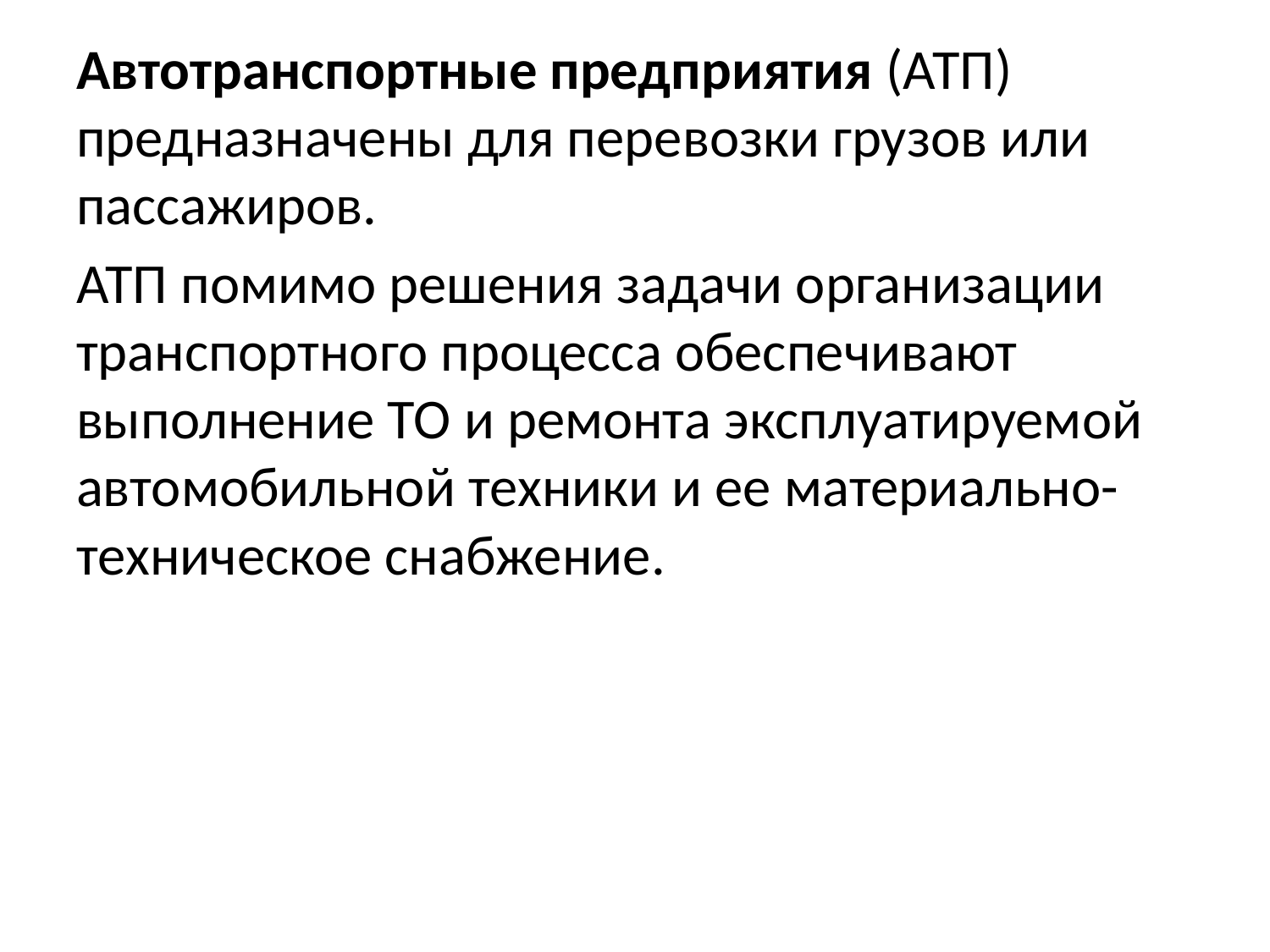

Автотранспортные предприятия (АТП) предназначены для перевозки грузов или пассажиров.
АТП помимо решения задачи организации транспортного процесса обеспечивают выполнение ТО и ремонта эксплуатируемой автомобильной техники и ее материально-техническое снабжение.
#